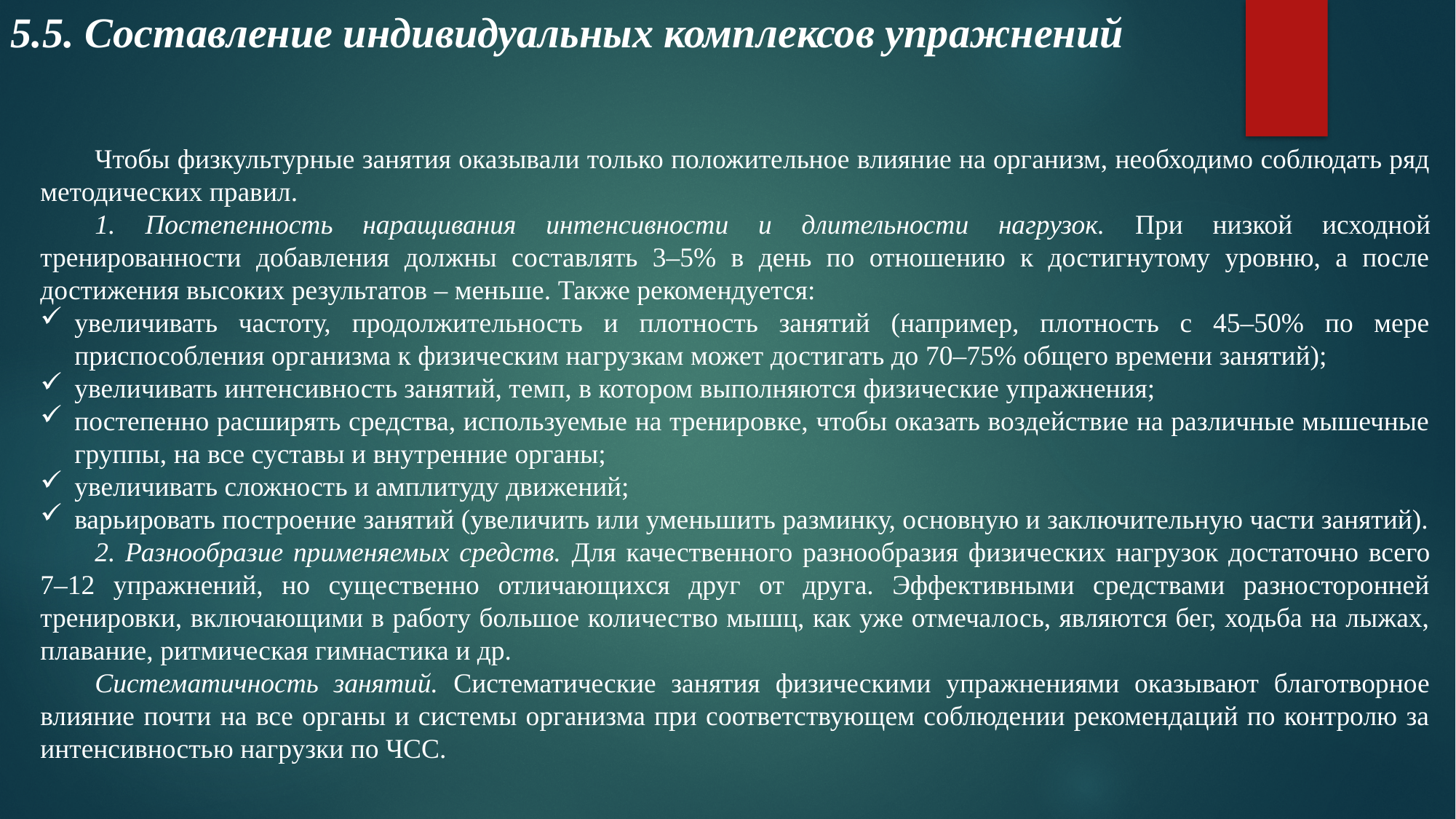

5.5. Составление индивидуальных комплексов упражнений
Чтобы физкультурные занятия оказывали только положительное влияние на организм, необходимо соблюдать ряд методических правил.
1. Постепенность наращивания интенсивности и длительности нагрузок. При низкой исходной тренированности добавления должны составлять 3–5% в день по отношению к достигнутому уровню, а после достижения высоких результатов – меньше. Также рекомендуется:
увеличивать частоту, продолжительность и плотность занятий (например, плотность с 45–50% по мере приспособления организма к физическим нагрузкам может достигать до 70–75% общего времени занятий);
увеличивать интенсивность занятий, темп, в котором выполняются физические упражнения;
постепенно расширять средства, используемые на тренировке, чтобы оказать воздействие на различные мышечные группы, на все суставы и внутренние органы;
увеличивать сложность и амплитуду движений;
варьировать построение занятий (увеличить или уменьшить разминку, основную и заключительную части занятий).
2. Разнообразие применяемых средств. Для качественного разнообразия физических нагрузок достаточно всего 7–12 упражнений, но существенно отличающихся друг от друга. Эффективными средствами разносторонней тренировки, включающими в работу большое количество мышц, как уже отмечалось, являются бег, ходьба на лыжах, плавание, ритмическая гимнастика и др.
Систематичность занятий. Систематические занятия физическими упражнениями оказывают благотворное влияние почти на все органы и системы организма при соответствующем соблюдении рекомендаций по контролю за интенсивностью нагрузки по ЧСС.